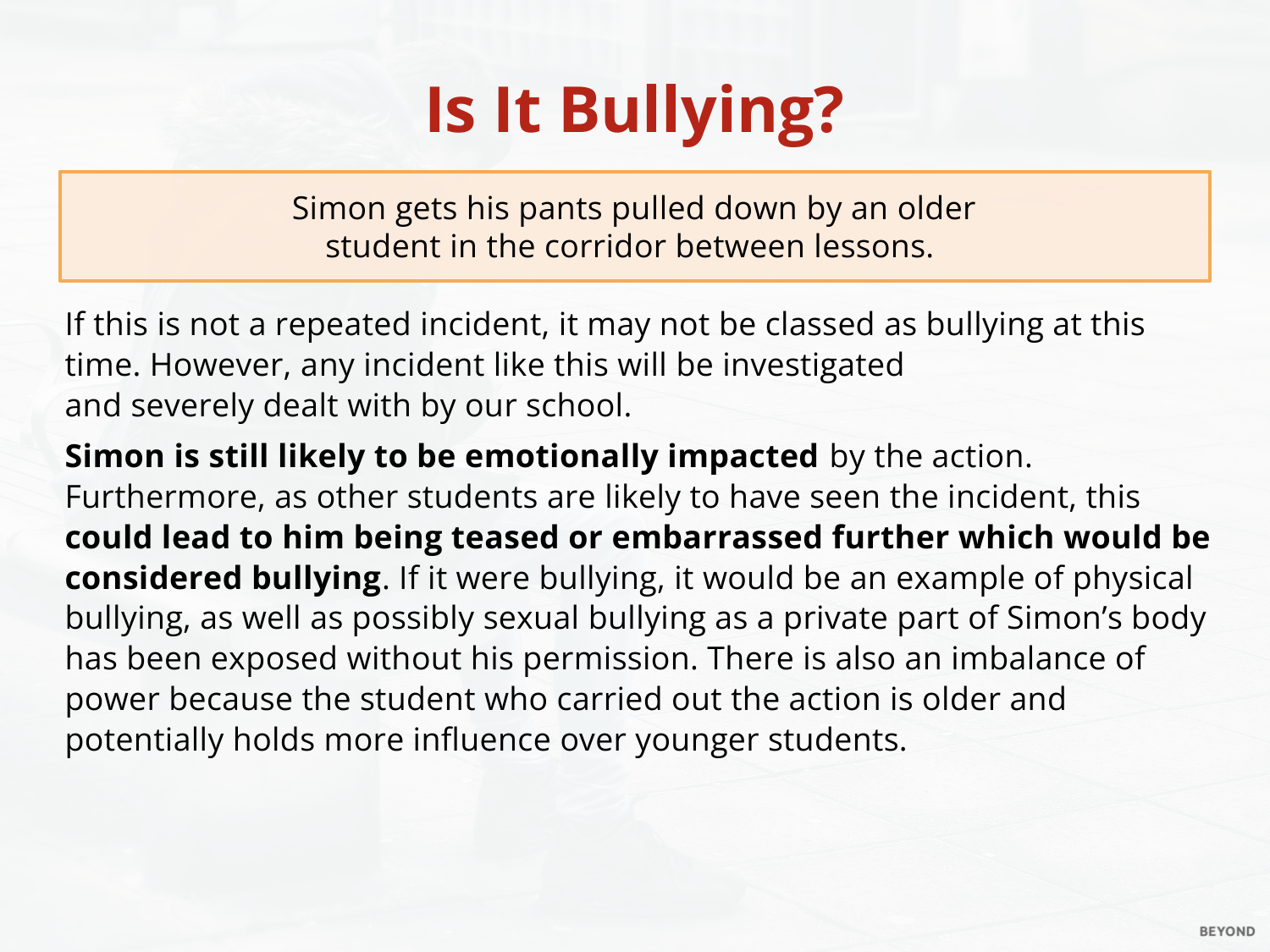

Is It Bullying?

Simon gets his pants pulled down by an older student in the corridor between lessons.
If this is not a repeated incident, it may not be classed as bullying at this time. However, any incident like this will be investigated and severely dealt with by our school.
Simon is still likely to be emotionally impacted by the action. Furthermore, as other students are likely to have seen the incident, this could lead to him being teased or embarrassed further which would be considered bullying. If it were bullying, it would be an example of physical bullying, as well as possibly sexual bullying as a private part of Simon’s body has been exposed without his permission. There is also an imbalance of power because the student who carried out the action is older and potentially holds more influence over younger students.